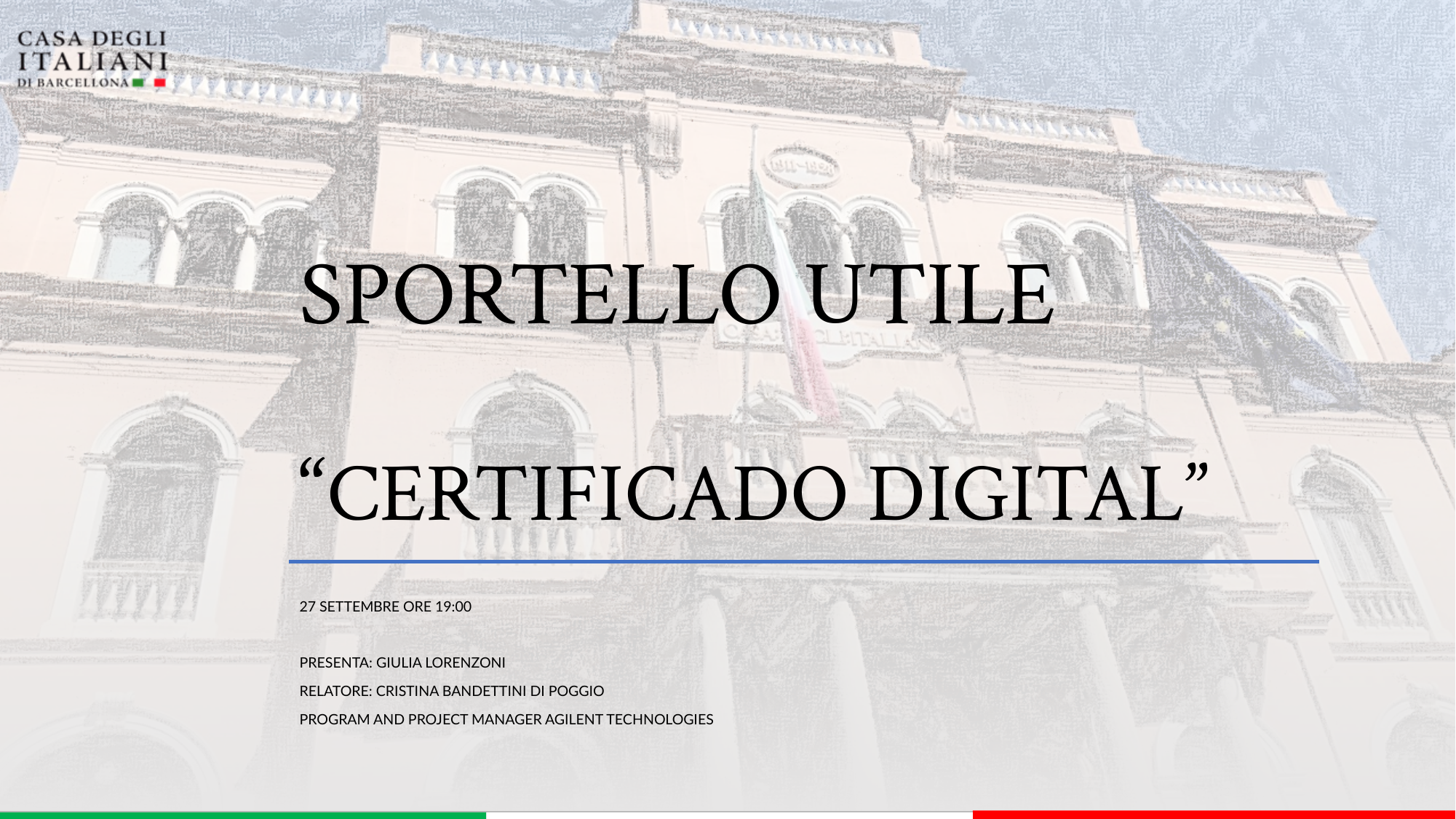

# Sportello Utile “Certificado digital”
27 Settembre ore 19:00

Presenta: Giulia Lorenzoni
Relatore: Cristina Bandettini di Poggio
Program and Project Manager Agilent Technologies